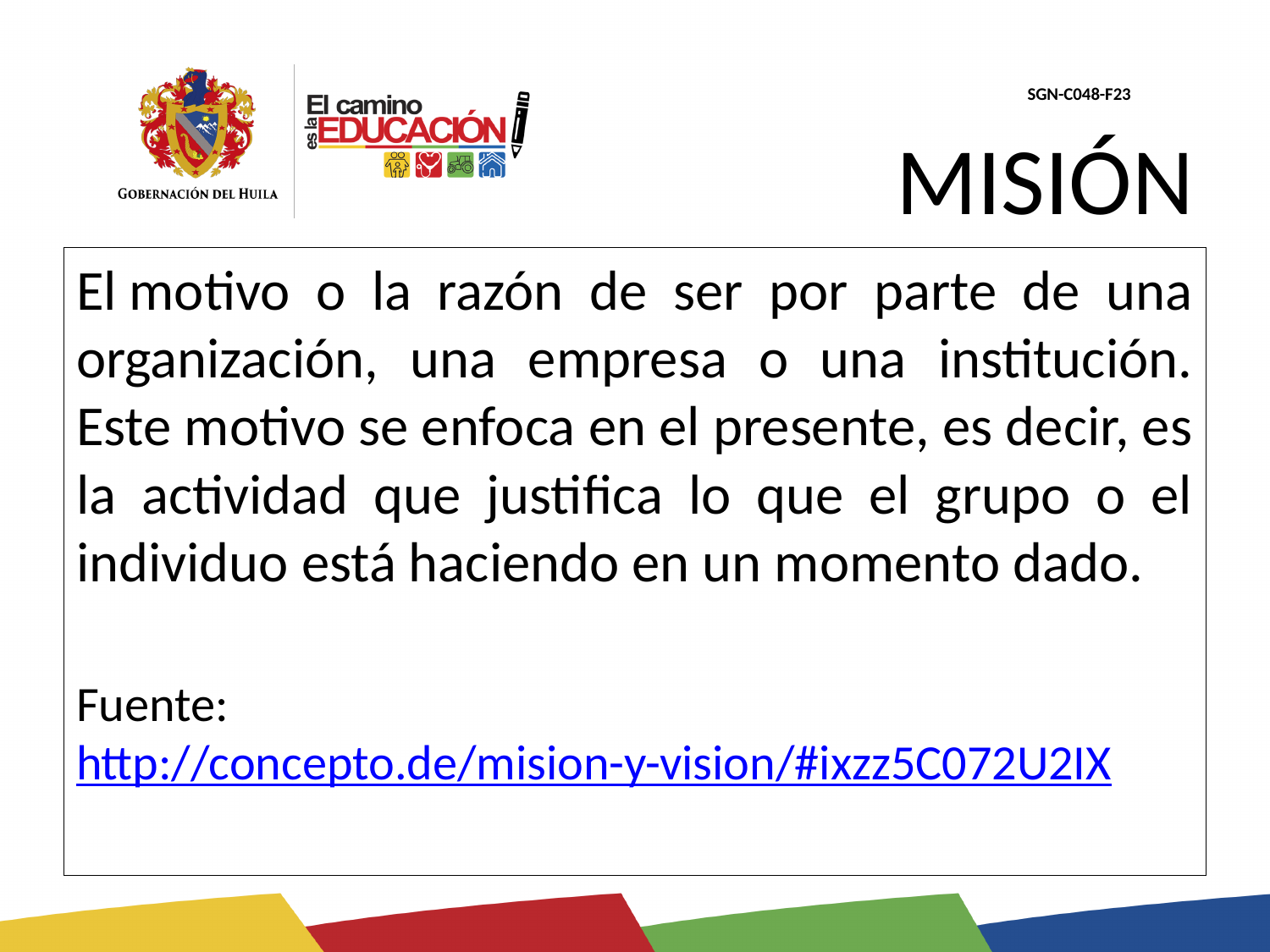

# MISIÓN
El motivo o la razón de ser por parte de una organización, una empresa o una institución. Este motivo se enfoca en el presente, es decir, es la actividad que justifica lo que el grupo o el individuo está haciendo en un momento dado.
Fuente: http://concepto.de/mision-y-vision/#ixzz5C072U2IX